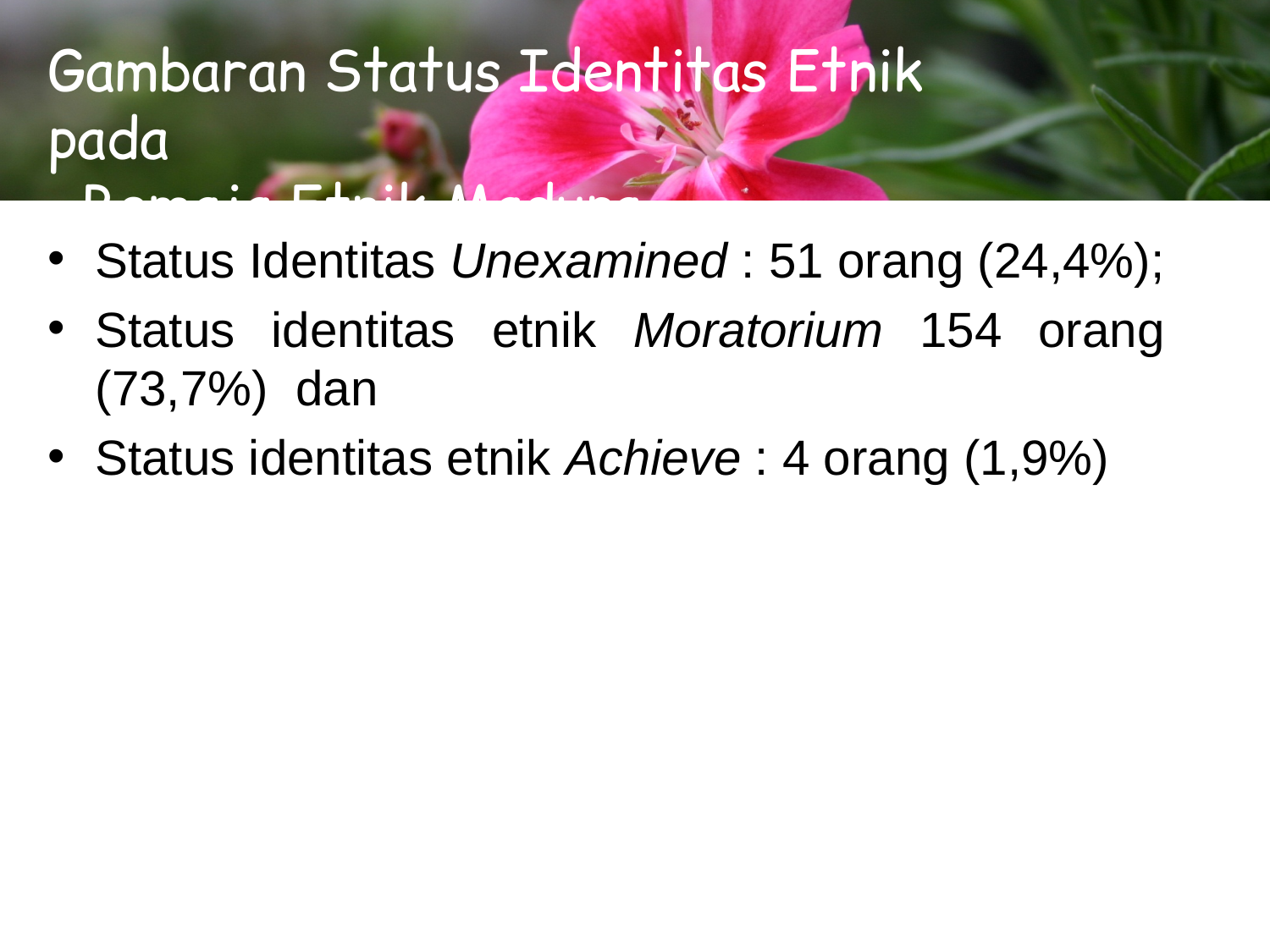

# Gambaran Status Identitas Etnik pada Remaja Etnik Madura
Status Identitas Unexamined : 51 orang (24,4%);
Status identitas etnik Moratorium 154 orang (73,7%)  dan
Status identitas etnik Achieve : 4 orang (1,9%)